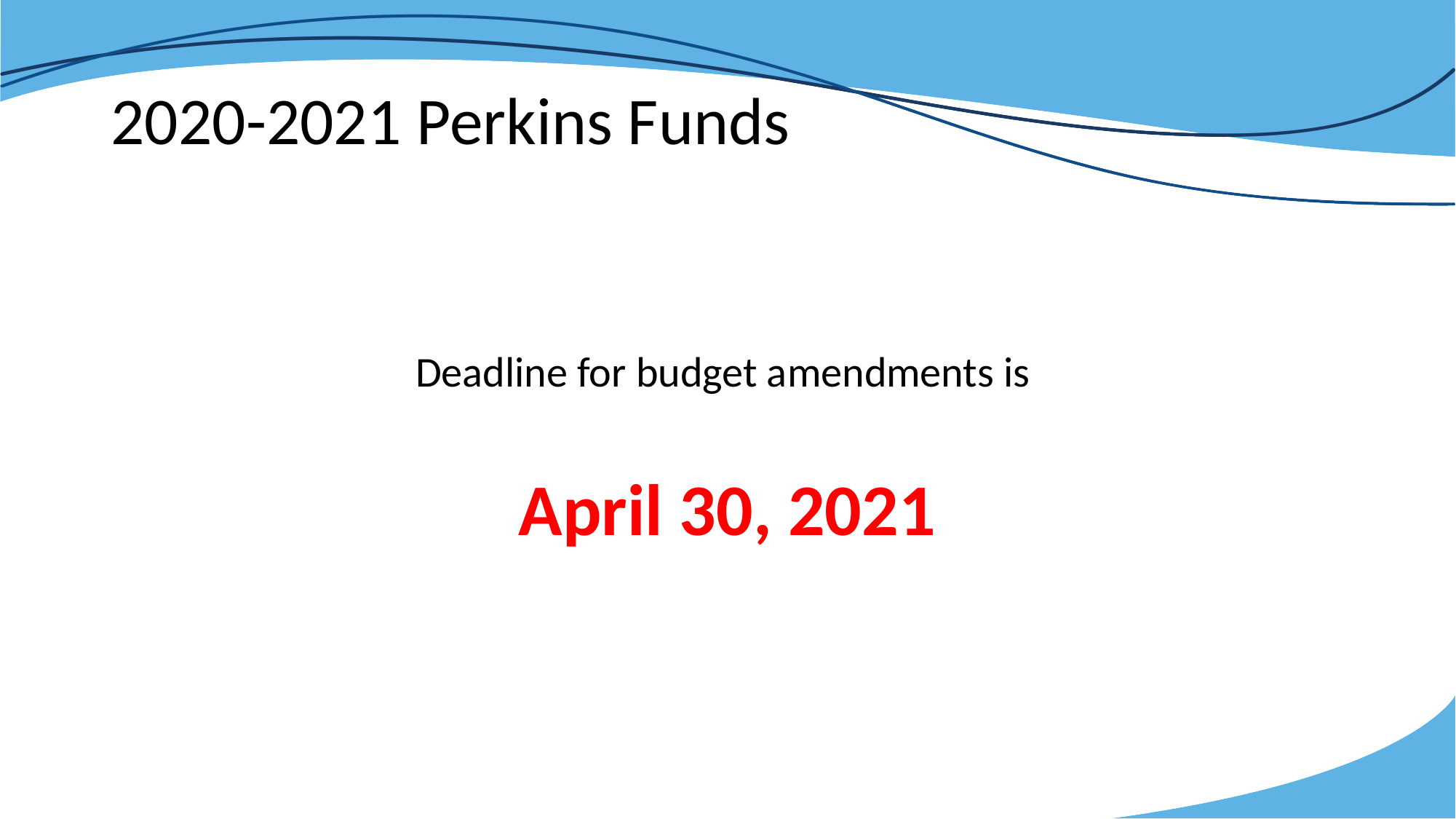

# 2020-2021 Perkins Funds

Deadline for budget amendments is

April 30, 2021